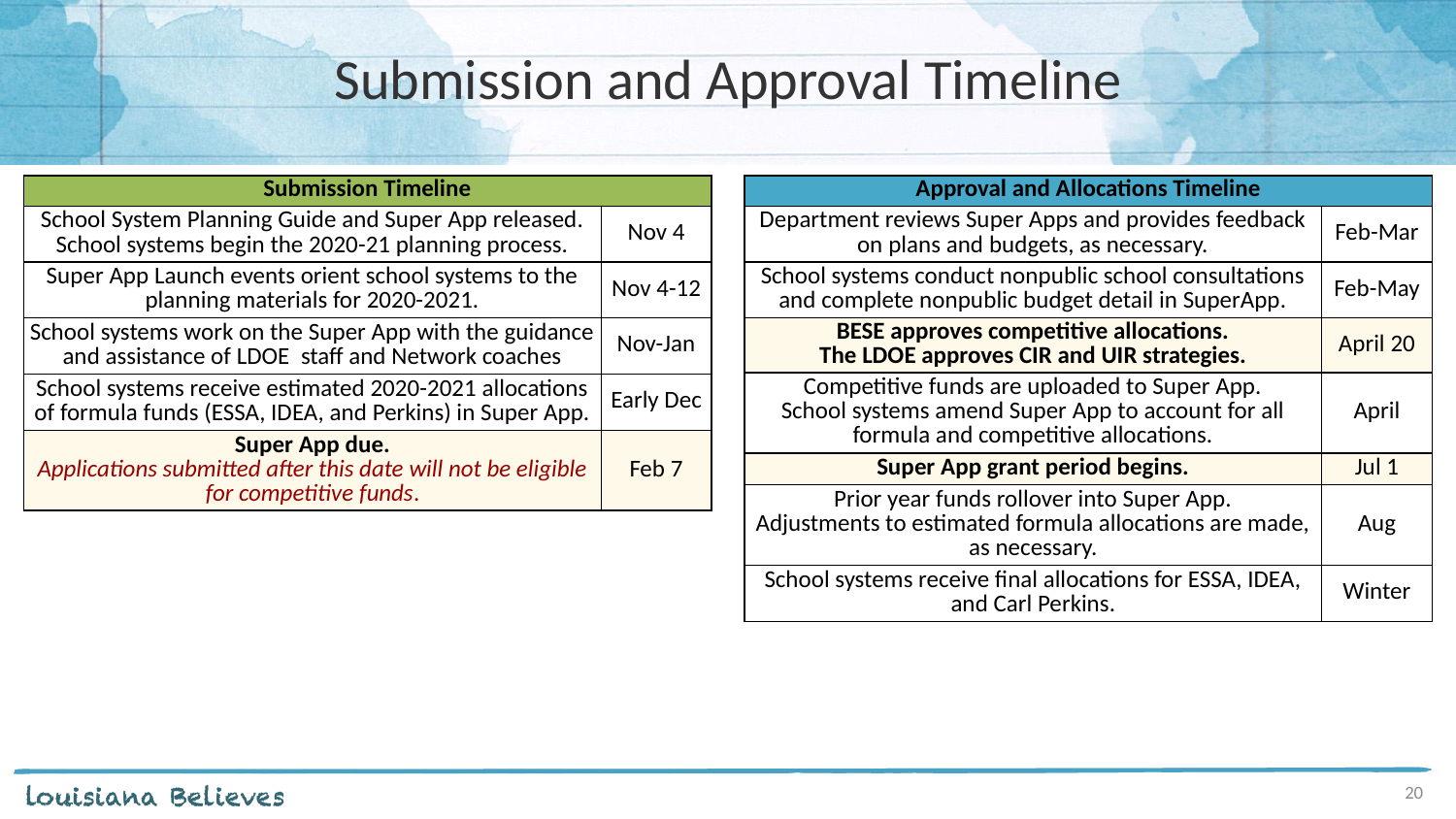

# Submission and Approval Timeline
| Submission Timeline |  |
| --- | --- |
| School System Planning Guide and Super App released. School systems begin the 2020-21 planning process. | Nov 4 |
| Super App Launch events orient school systems to the planning materials for 2020-2021. | Nov 4-12 |
| School systems work on the Super App with the guidance and assistance of LDOE staff and Network coaches | Nov-Jan |
| School systems receive estimated 2020-2021 allocations of formula funds (ESSA, IDEA, and Perkins) in Super App. | Early Dec |
| Super App due. Applications submitted after this date will not be eligible for competitive funds. | Feb 7 |
| Approval and Allocations Timeline |  |
| --- | --- |
| Department reviews Super Apps and provides feedback on plans and budgets, as necessary. | Feb-Mar |
| School systems conduct nonpublic school consultations and complete nonpublic budget detail in SuperApp. | Feb-May |
| BESE approves competitive allocations. The LDOE approves CIR and UIR strategies. | April 20 |
| Competitive funds are uploaded to Super App. School systems amend Super App to account for all formula and competitive allocations. | April |
| Super App grant period begins. | Jul 1 |
| Prior year funds rollover into Super App. Adjustments to estimated formula allocations are made, as necessary. | Aug |
| School systems receive final allocations for ESSA, IDEA, and Carl Perkins. | Winter |